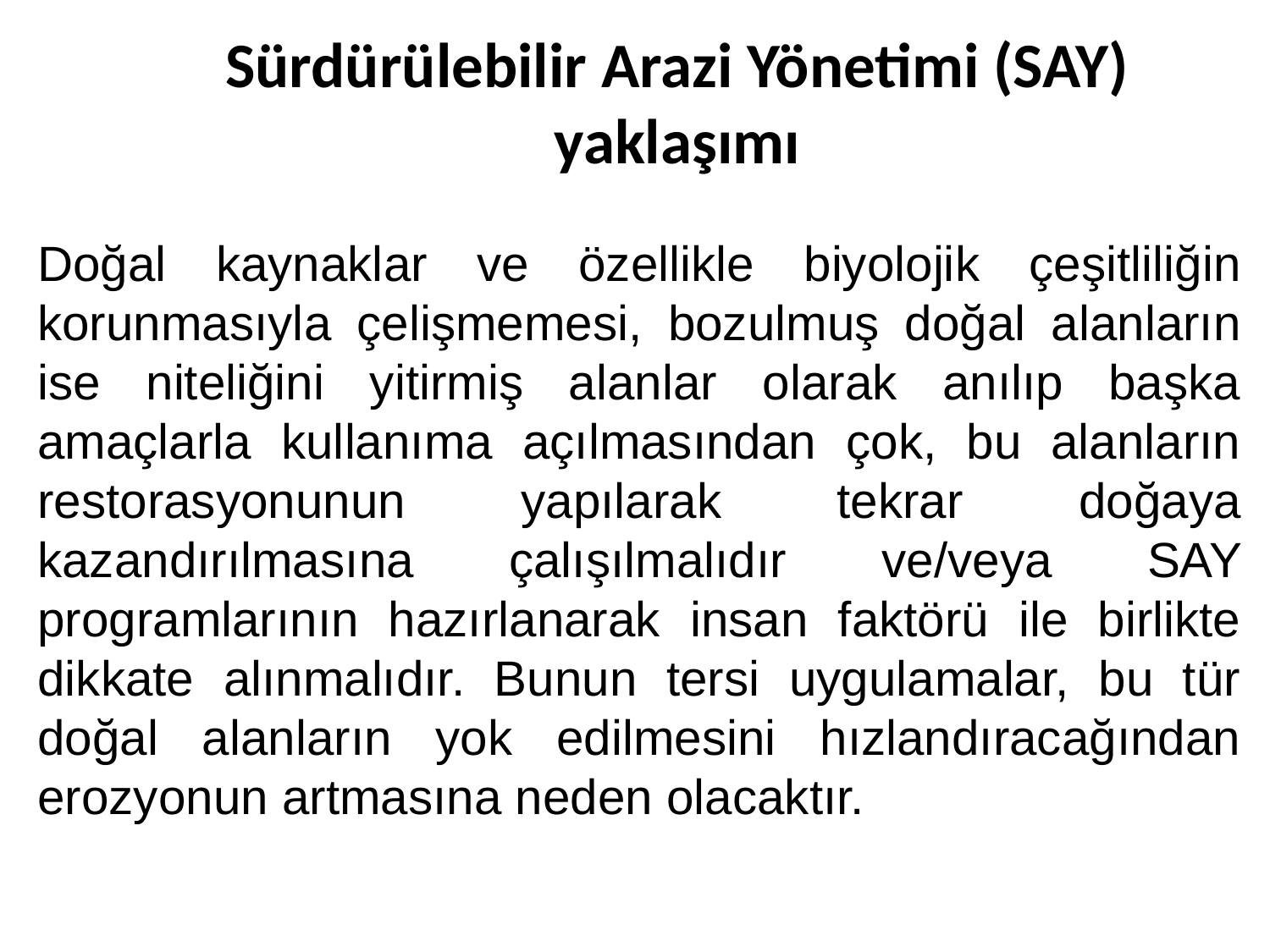

# Sürdürülebilir Arazi Yönetimi (SAY) yaklaşımı
Doğal kaynaklar ve özellikle biyolojik çeşitliliğin korunmasıyla çelişmemesi, bozulmuş doğal alanların ise niteliğini yitirmiş alanlar olarak anılıp başka amaçlarla kullanıma açılmasından çok, bu alanların restorasyonunun yapılarak tekrar doğaya kazandırılmasına çalışılmalıdır ve/veya SAY programlarının hazırlanarak insan faktörü ile birlikte dikkate alınmalıdır. Bunun tersi uygulamalar, bu tür doğal alanların yok edilmesini hızlandıracağından erozyonun artmasına neden olacaktır.